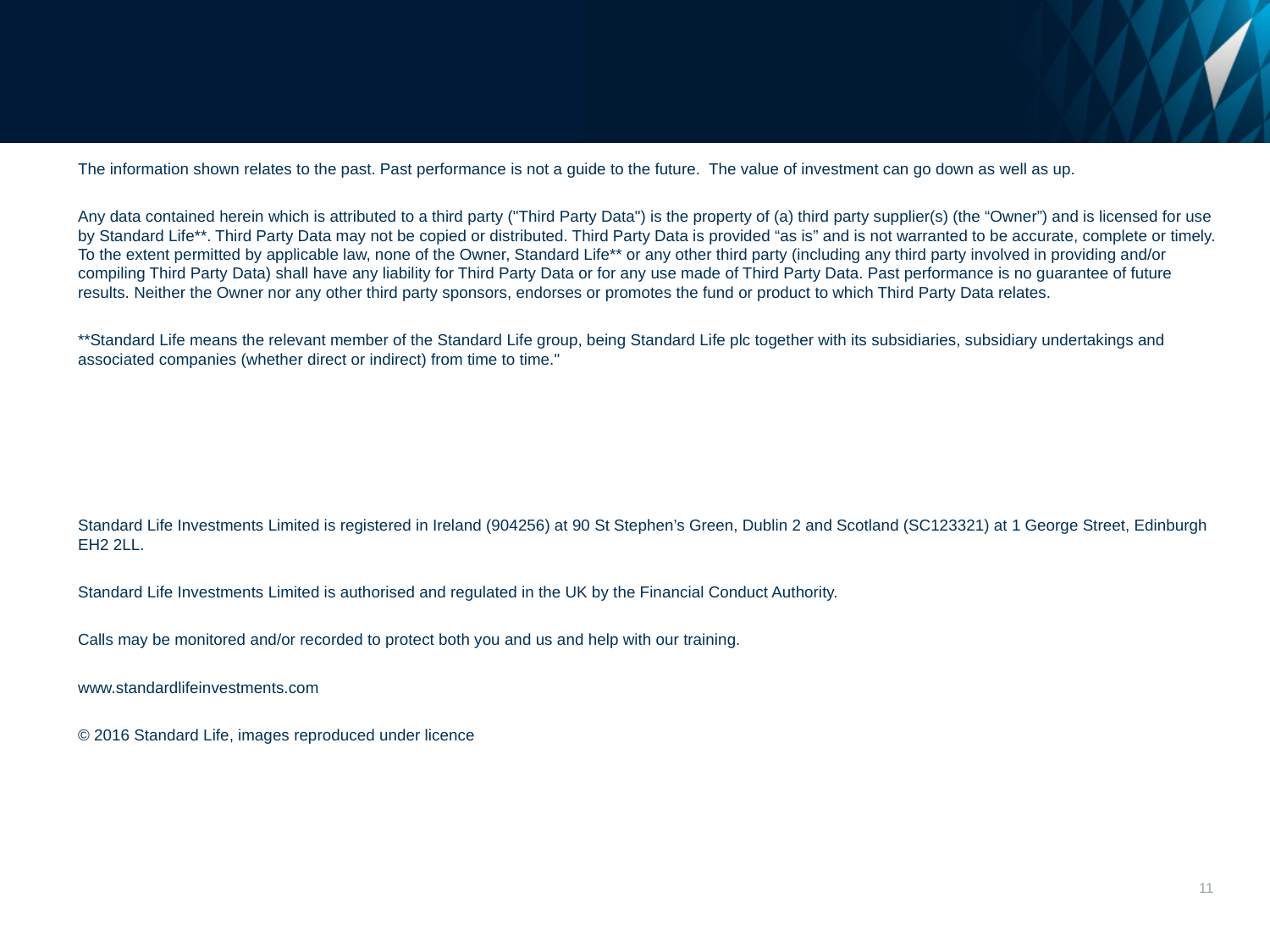

The information shown relates to the past. Past performance is not a guide to the future.  The value of investment can go down as well as up.

Any data contained herein which is attributed to a third party ("Third Party Data") is the property of (a) third party supplier(s) (the “Owner”) and is licensed for use by Standard Life**. Third Party Data may not be copied or distributed. Third Party Data is provided “as is” and is not warranted to be accurate, complete or timely. To the extent permitted by applicable law, none of the Owner, Standard Life** or any other third party (including any third party involved in providing and/or compiling Third Party Data) shall have any liability for Third Party Data or for any use made of Third Party Data. Past performance is no guarantee of future results. Neither the Owner nor any other third party sponsors, endorses or promotes the fund or product to which Third Party Data relates.

**Standard Life means the relevant member of the Standard Life group, being Standard Life plc together with its subsidiaries, subsidiary undertakings and associated companies (whether direct or indirect) from time to time."

Standard Life Investments Limited is registered in Ireland (904256) at 90 St Stephen’s Green, Dublin 2 and Scotland (SC123321) at 1 George Street, Edinburgh EH2 2LL.

Standard Life Investments Limited is authorised and regulated in the UK by the Financial Conduct Authority.

Calls may be monitored and/or recorded to protect both you and us and help with our training.

www.standardlifeinvestments.com

© 2016 Standard Life, images reproduced under licence

11